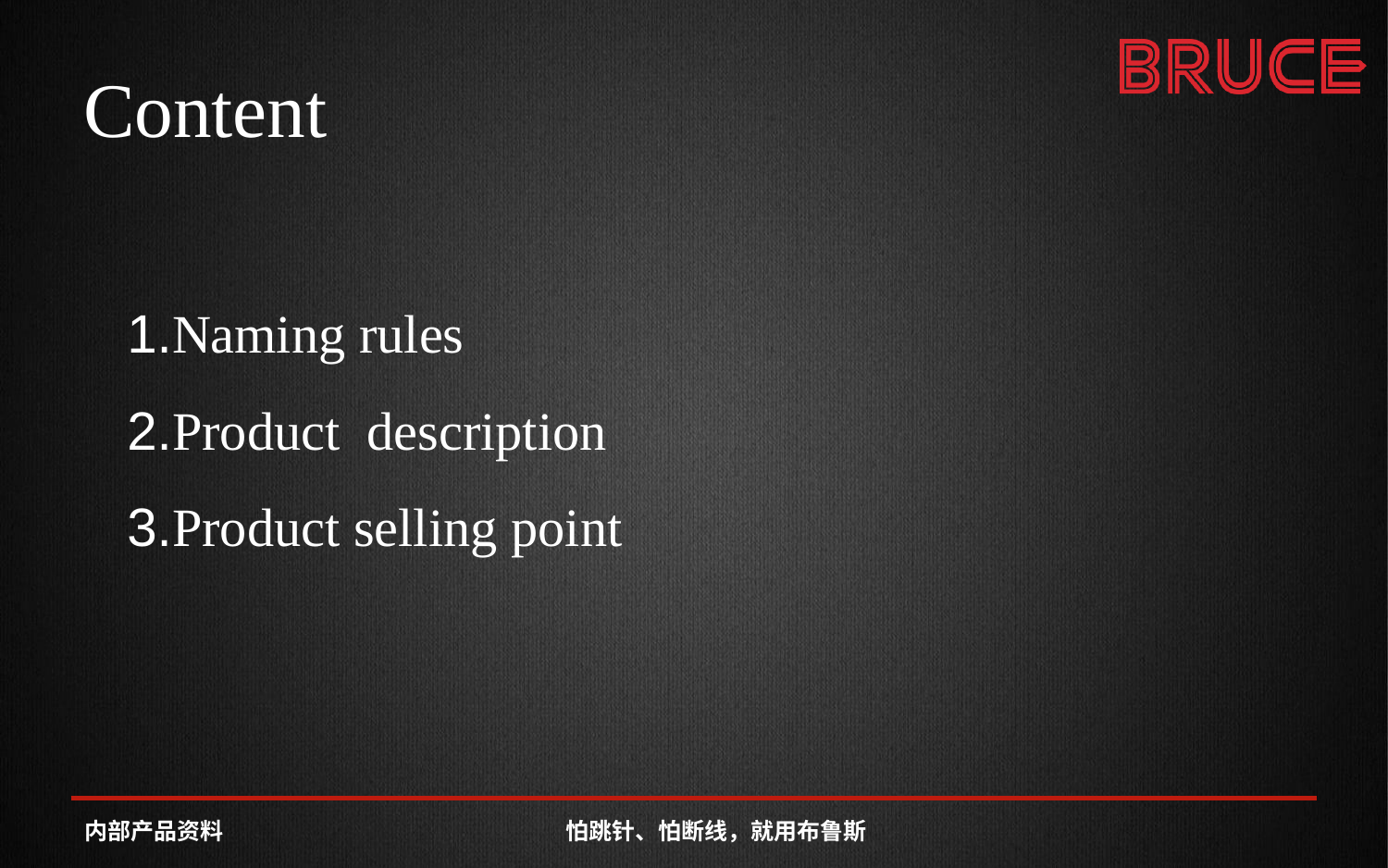

# Content
1.Naming rules
2.Product  description
3.Product selling point